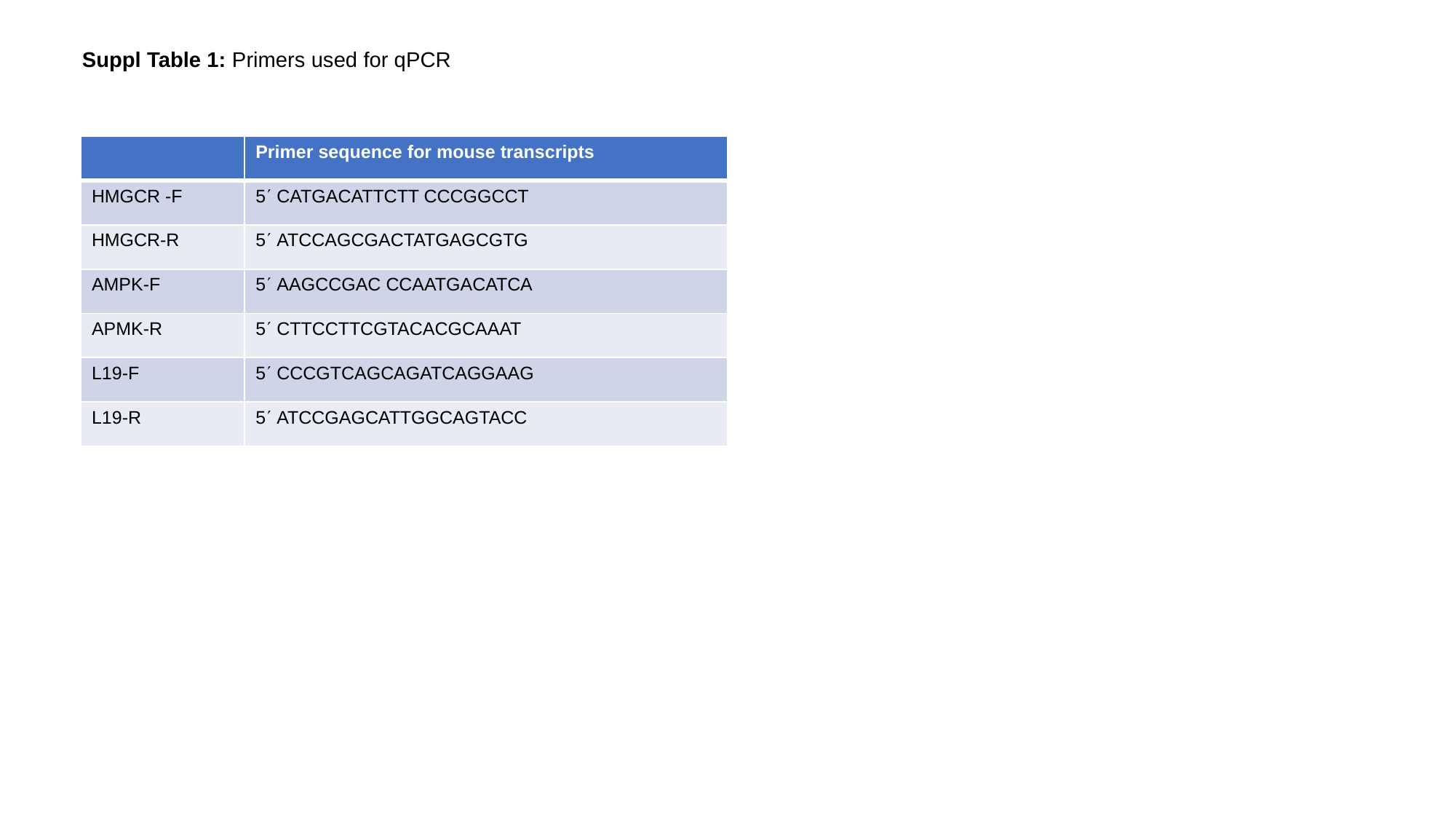

Suppl Table 1: Primers used for qPCR
|  | Primer sequence for mouse transcripts |
| --- | --- |
| HMGCR -F | 5′ CATGACATTCTT CCCGGCCT |
| HMGCR-R | 5′ ATCCAGCGACTATGAGCGTG |
| AMPK-F | 5′ AAGCCGAC CCAATGACATCA |
| APMK-R | 5′ CTTCCTTCGTACACGCAAAT |
| L19-F | 5′ CCCGTCAGCAGATCAGGAAG |
| L19-R | 5′ ATCCGAGCATTGGCAGTACC |